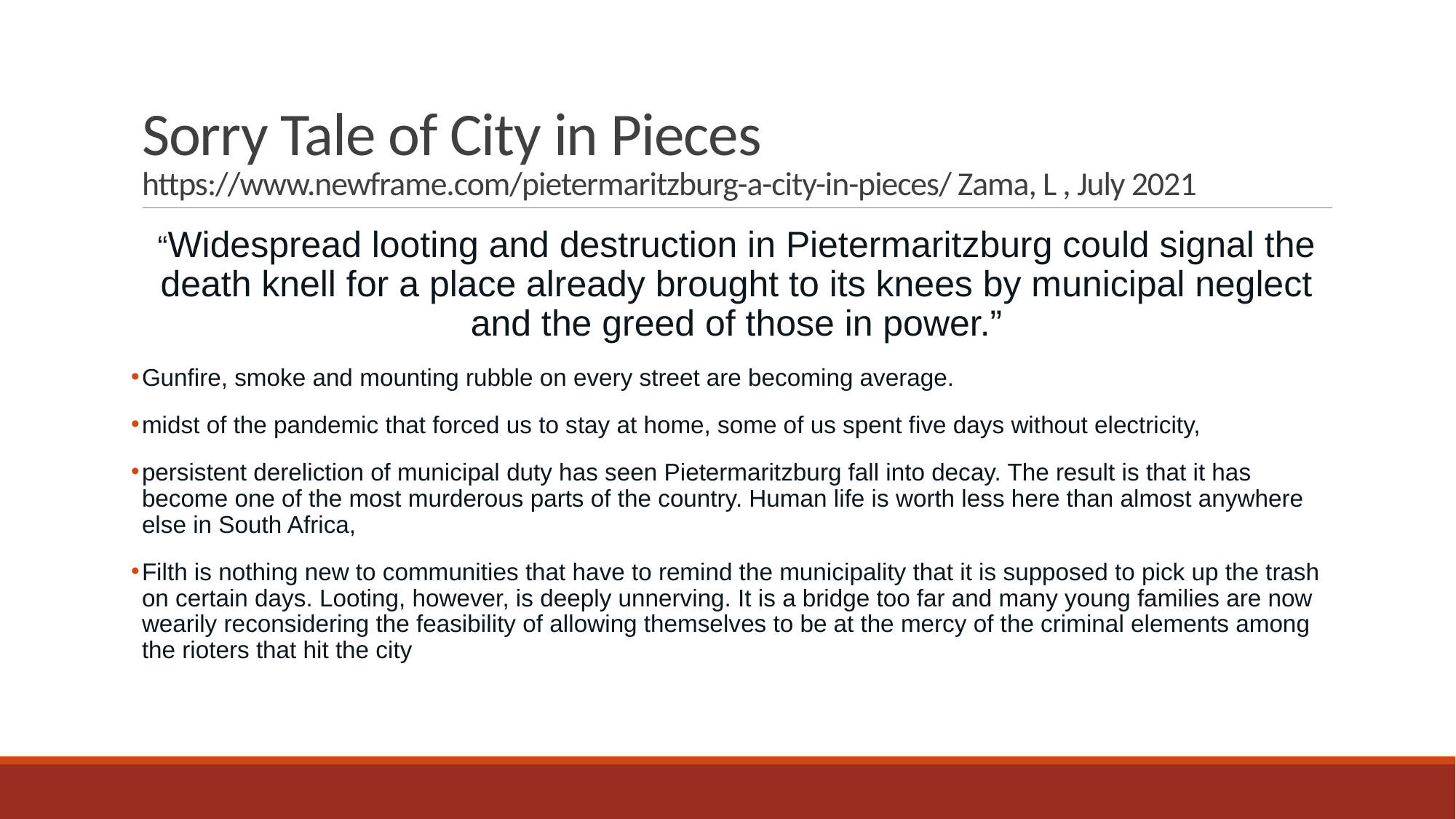

# Sorry Tale of City in Pieces https://www.newframe.com/pietermaritzburg-a-city-in-pieces/ Zama, L , July 2021
“Widespread looting and destruction in Pietermaritzburg could signal the death knell for a place already brought to its knees by municipal neglect and the greed of those in power.”
Gunfire, smoke and mounting rubble on every street are becoming average.
midst of the pandemic that forced us to stay at home, some of us spent five days without electricity,
persistent dereliction of municipal duty has seen Pietermaritzburg fall into decay. The result is that it has become one of the most murderous parts of the country. Human life is worth less here than almost anywhere else in South Africa,
Filth is nothing new to communities that have to remind the municipality that it is supposed to pick up the trash on certain days. Looting, however, is deeply unnerving. It is a bridge too far and many young families are now wearily reconsidering the feasibility of allowing themselves to be at the mercy of the criminal elements among the rioters that hit the city